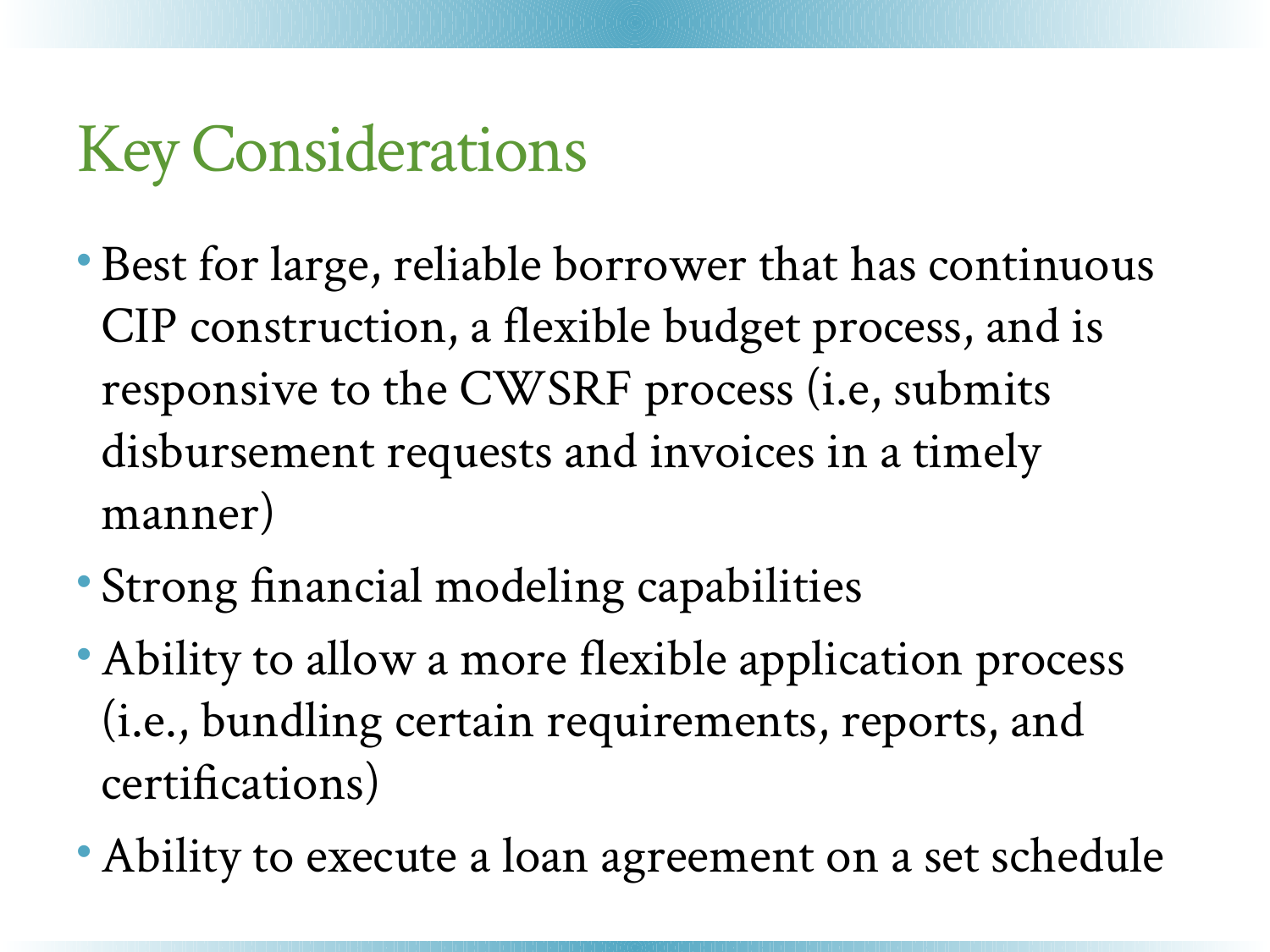

# Key Considerations
Best for large, reliable borrower that has continuous CIP construction, a flexible budget process, and is responsive to the CWSRF process (i.e, submits disbursement requests and invoices in a timely manner)
Strong financial modeling capabilities
Ability to allow a more flexible application process (i.e., bundling certain requirements, reports, and certifications)
Ability to execute a loan agreement on a set schedule